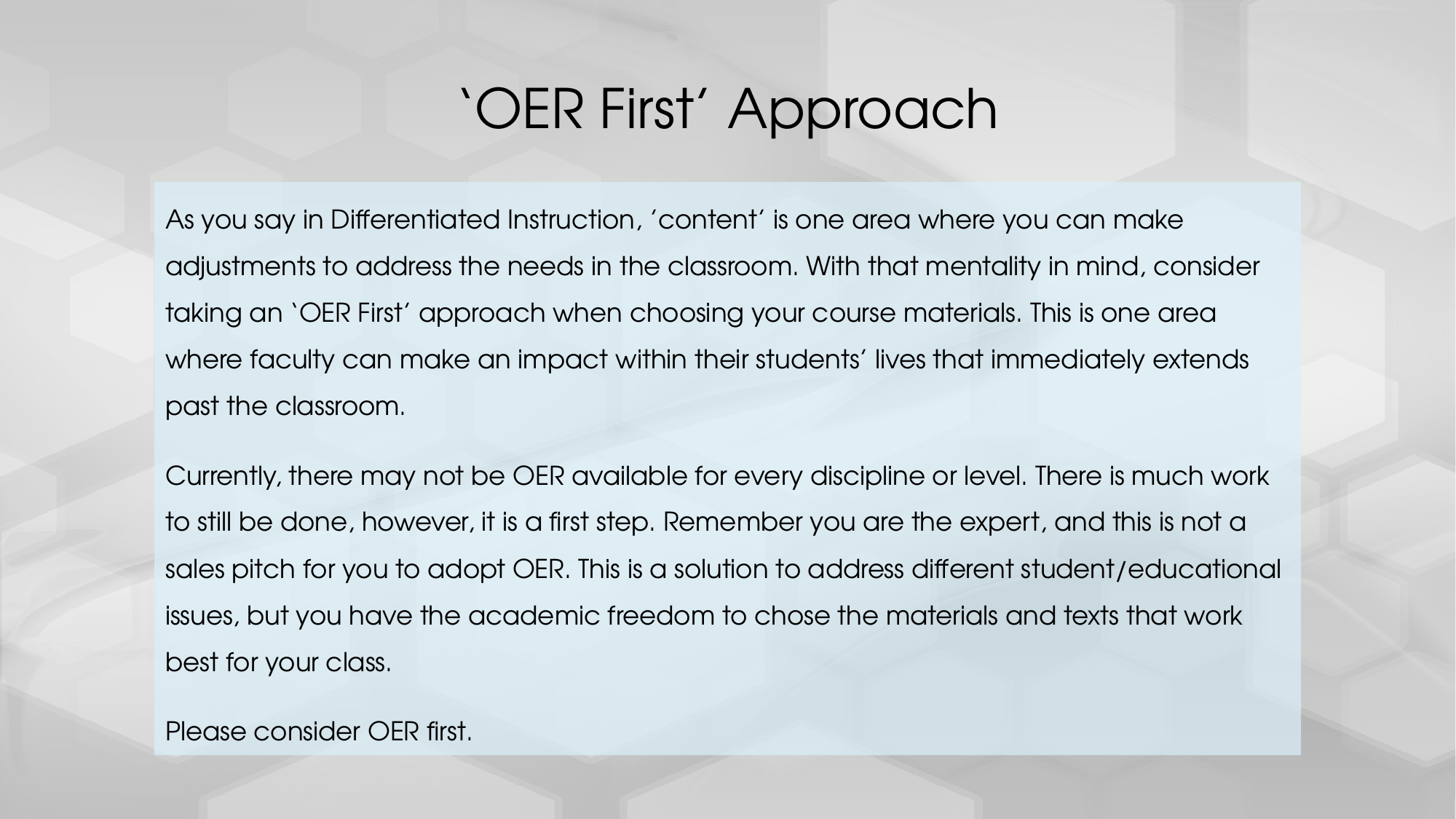

# ‘OER First’ Approach
As you say in Differentiated Instruction, ’content’ is one area where you can make adjustments to address the needs in the classroom. With that mentality in mind, consider taking an ‘OER First’ approach when choosing your course materials. This is one area where faculty can make an impact within their students’ lives that immediately extends past the classroom.
Currently, there may not be OER available for every discipline or level. There is much work to still be done, however, it is a first step. Remember you are the expert, and this is not a sales pitch for you to adopt OER. This is a solution to address different student/educational issues, but you have the academic freedom to chose the materials and texts that work best for your class.
Please consider OER first.